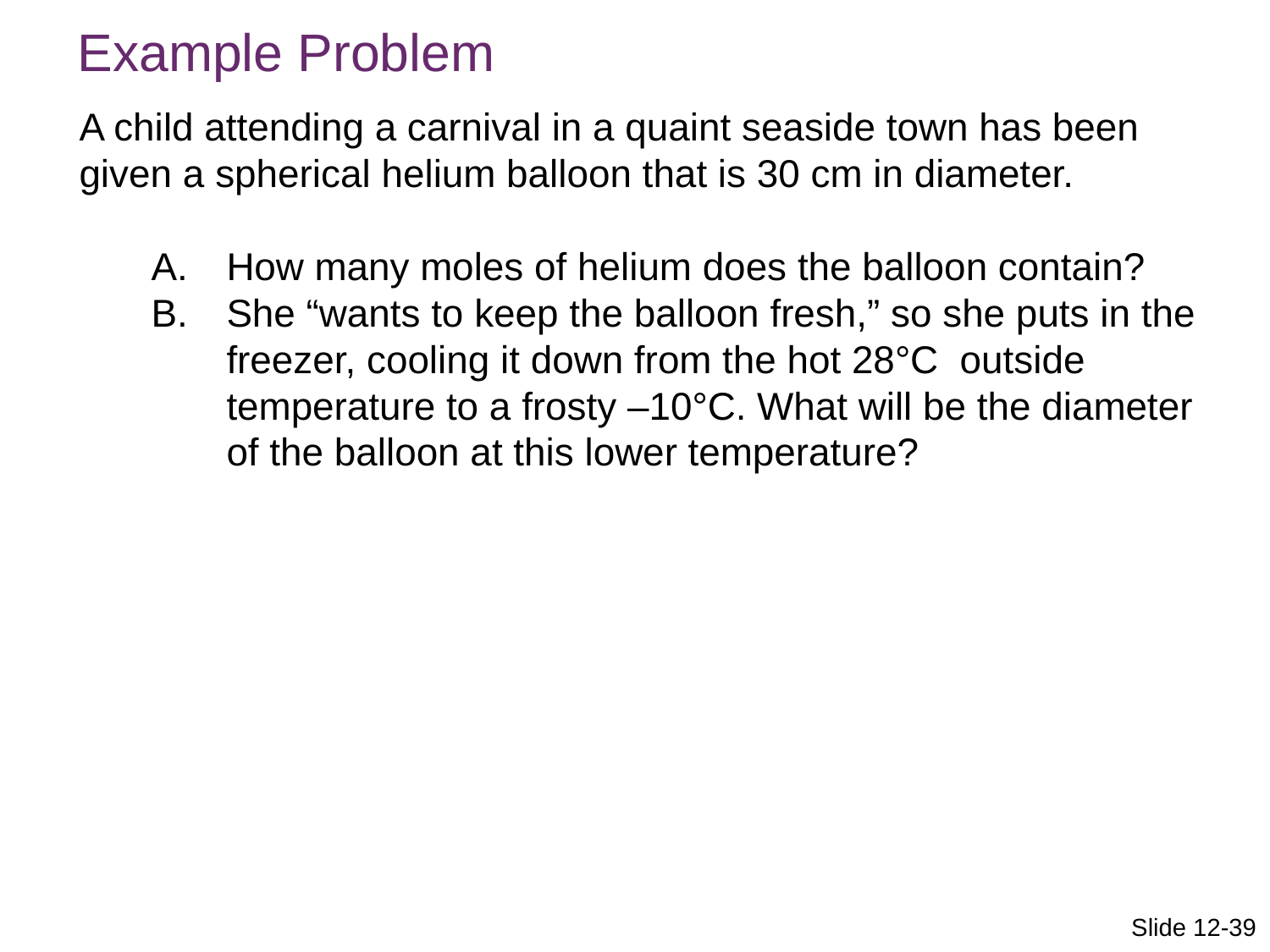

Example Problem
A child attending a carnival in a quaint seaside town has been given a spherical helium balloon that is 30 cm in diameter.

How many moles of helium does the balloon contain?
She “wants to keep the balloon fresh,” so she puts in the freezer, cooling it down from the hot 28°C  outside temperature to a frosty –10°C. What will be the diameter of the balloon at this lower temperature?
Slide 12-39